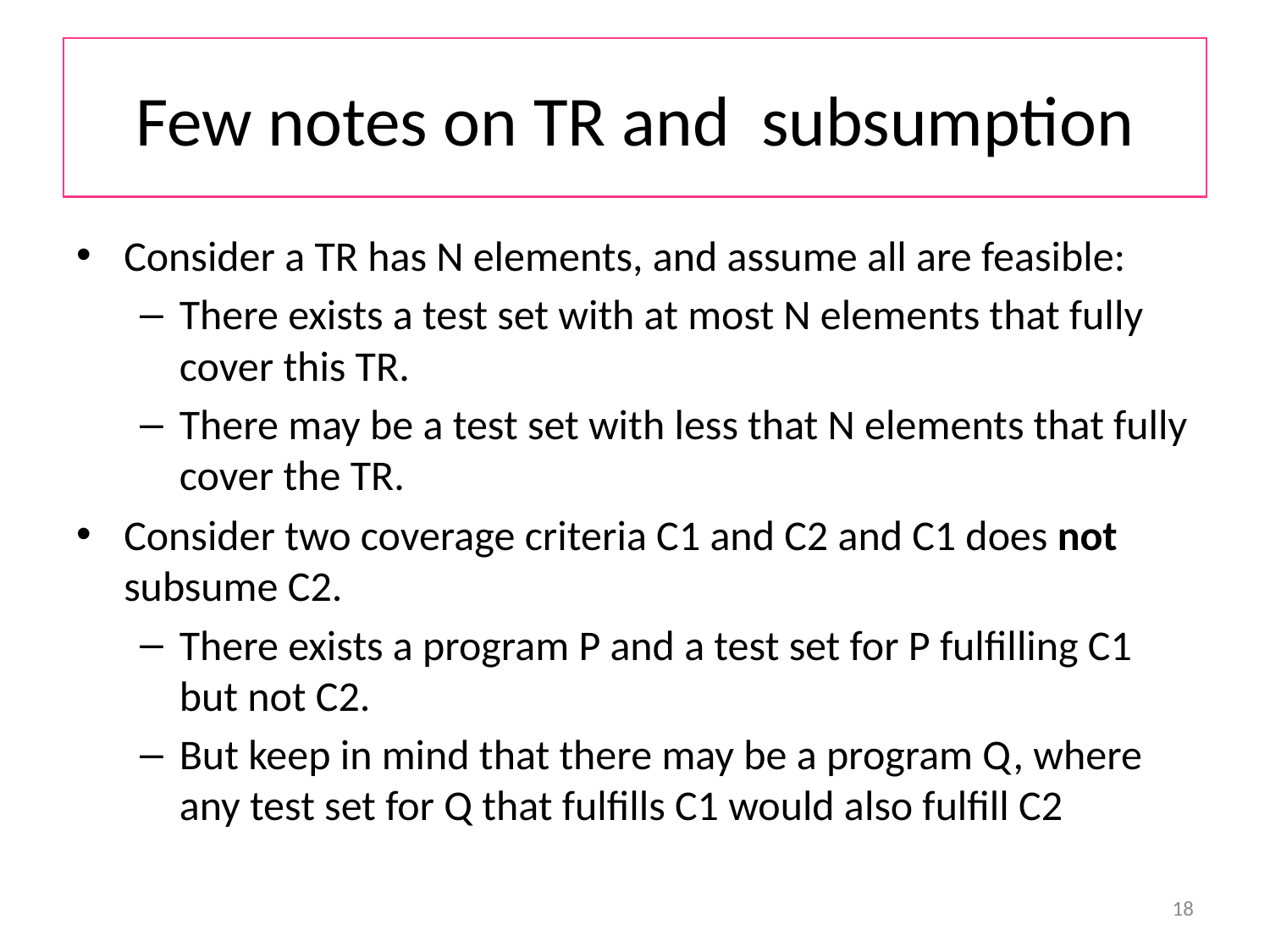

# Few notes on TR and  subsumption
Consider a TR has N elements, and assume all are feasible:
There exists a test set with at most N elements that fully cover this TR.
There may be a test set with less that N elements that fully cover the TR.
Consider two coverage criteria C1 and C2 and C1 does not subsume C2.
There exists a program P and a test set for P fulfilling C1 but not C2.
But keep in mind that there may be a program Q, where any test set for Q that fulfills C1 would also fulfill C2
18